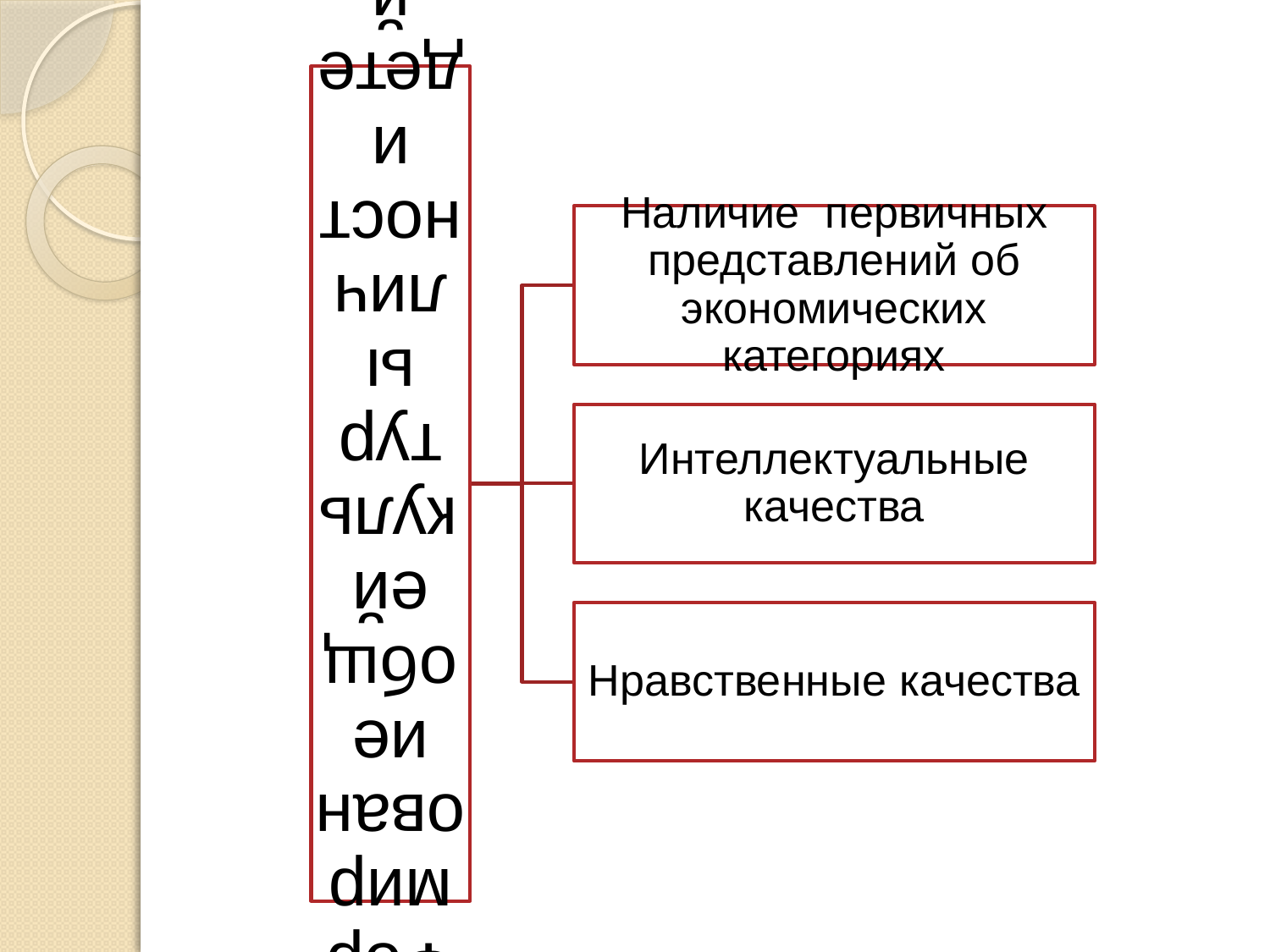

Формирование общей культуры личности детей
Наличие  первичных представлений об экономических категориях
Интеллектуальные качества
Нравственные качества